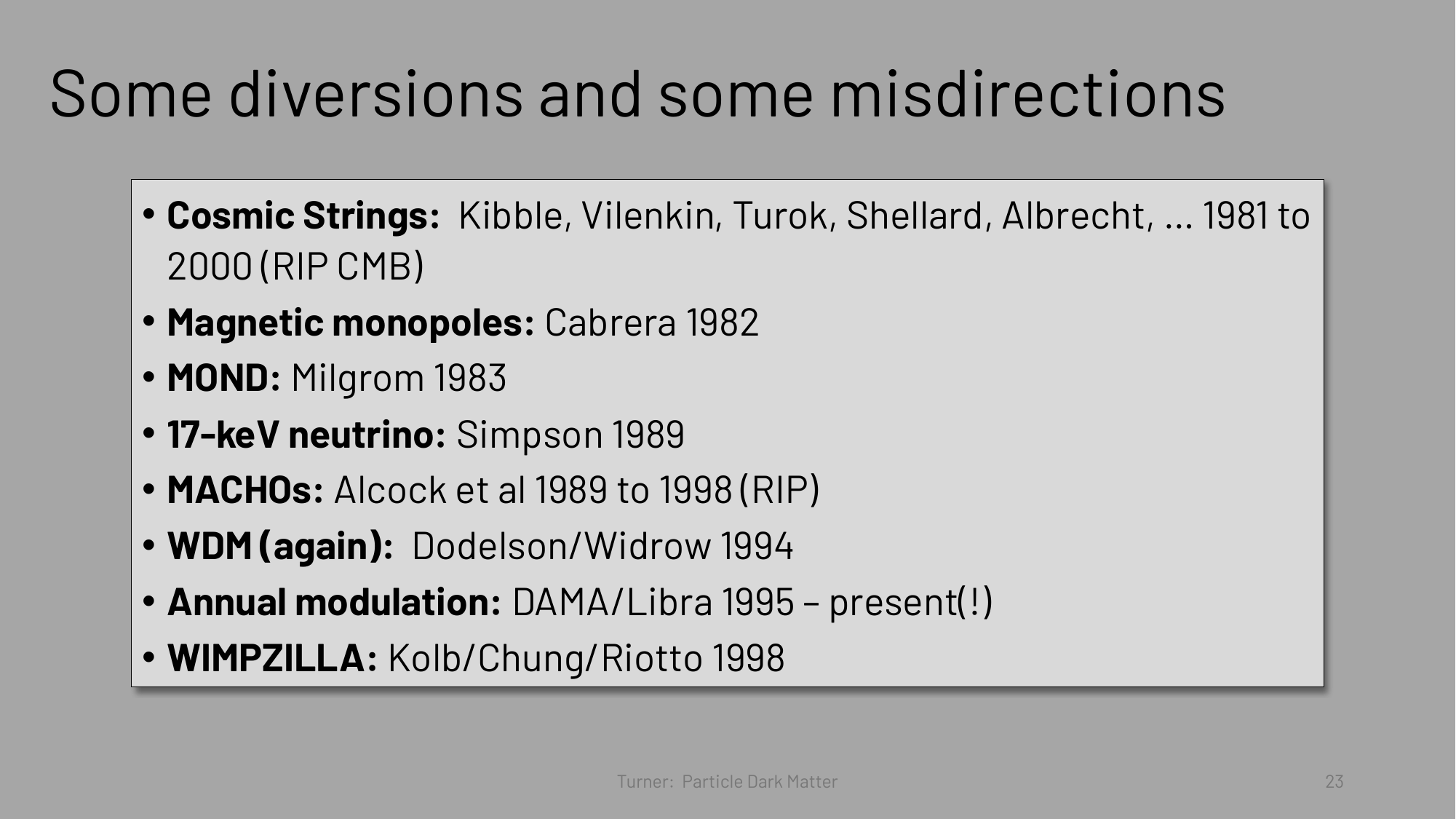

# Some diversions and some misdirections
Cosmic Strings:  Kibble, Vilenkin, Turok, Shellard, Albrecht, … 1981 to 2000 (RIP CMB)
Magnetic monopoles: Cabrera 1982
MOND: Milgrom 1983
17-keV neutrino: Simpson 1989
MACHOs: Alcock et al 1989 to 1998 (RIP)
WDM (again):  Dodelson/Widrow 1994
Annual modulation: DAMA/Libra 1995 – present(!)
WIMPZILLA: Kolb/Chung/Riotto 1998
Turner:  Particle Dark Matter
23